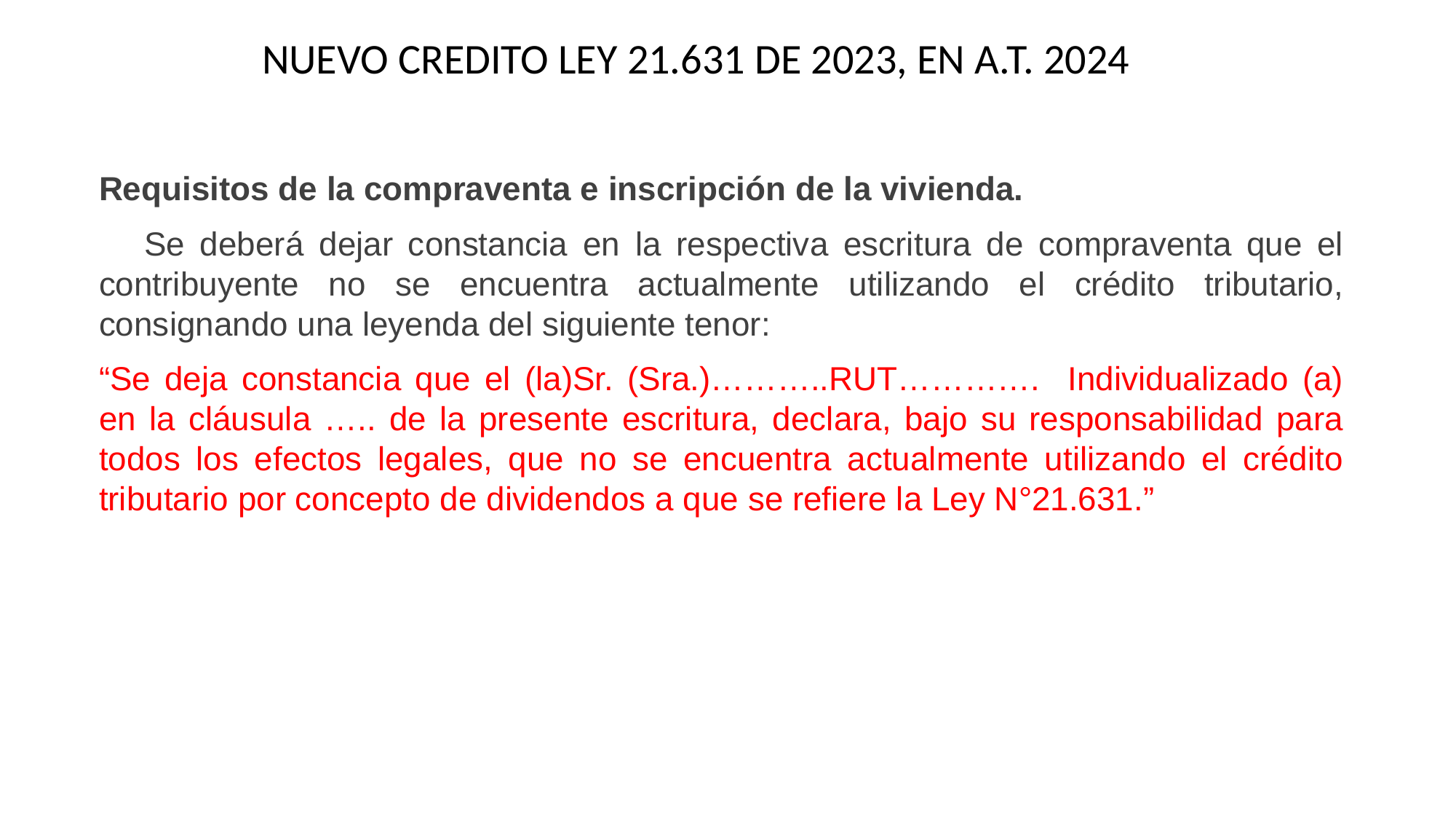

# NUEVO CREDITO LEY 21.631 DE 2023, EN A.T. 2024
Requisitos de la compraventa e inscripción de la vivienda.
   Se deberá dejar constancia en la respectiva escritura de compraventa que el contribuyente no se encuentra actualmente utilizando el crédito tributario, consignando una leyenda del siguiente tenor:
“Se deja constancia que el (la)Sr. (Sra.)………..RUT………….  Individualizado (a) en la cláusula ….. de la presente escritura, declara, bajo su responsabilidad para todos los efectos legales, que no se encuentra actualmente utilizando el crédito tributario por concepto de dividendos a que se refiere la Ley N°21.631.”